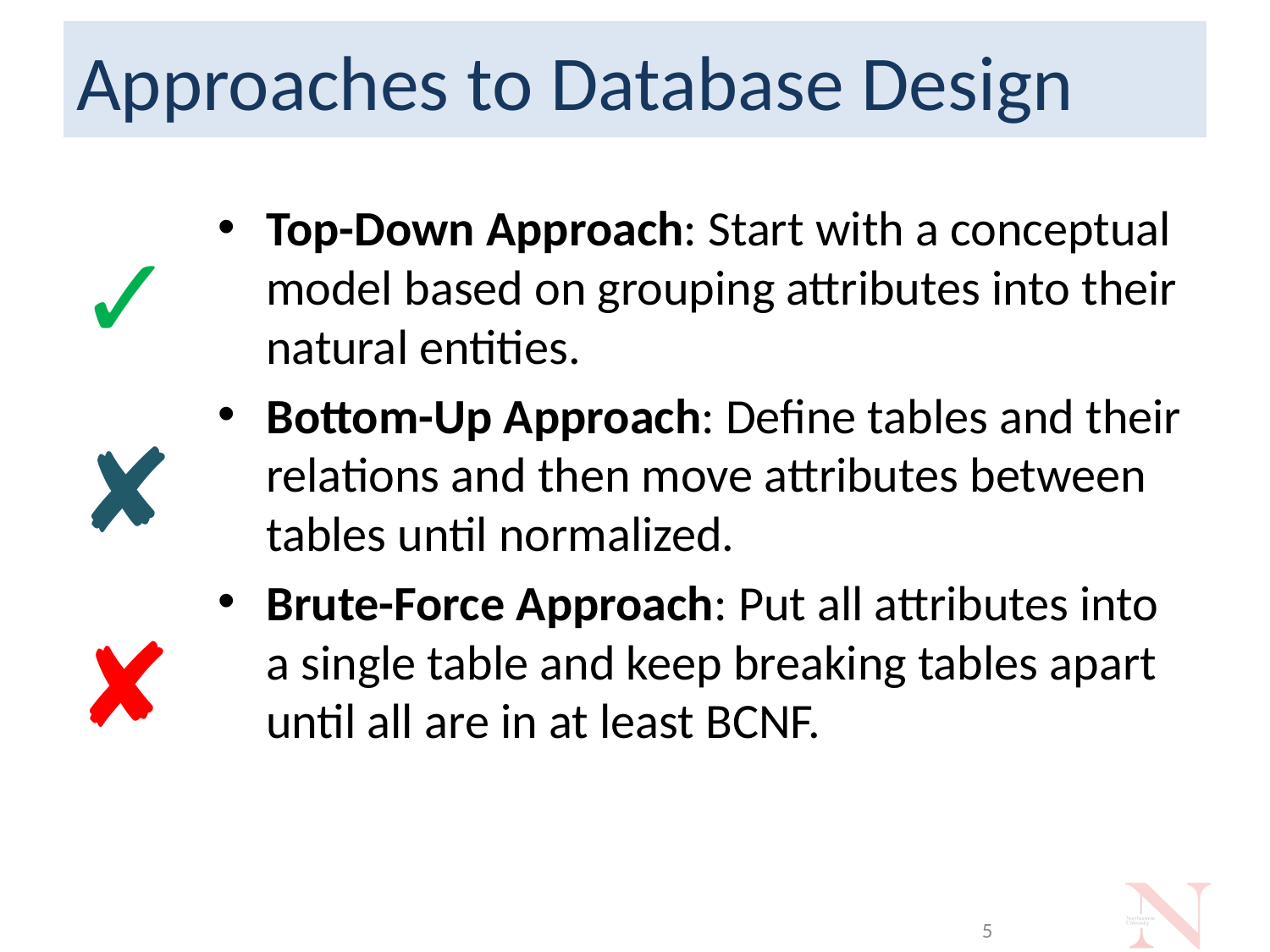

# Approaches to Database Design
Top-Down Approach: Start with a conceptual model based on grouping attributes into their natural entities.
Bottom-Up Approach: Define tables and their relations and then move attributes between tables until normalized.
Brute-Force Approach: Put all attributes into a single table and keep breaking tables apart until all are in at least BCNF.
✓
✘
✘
5